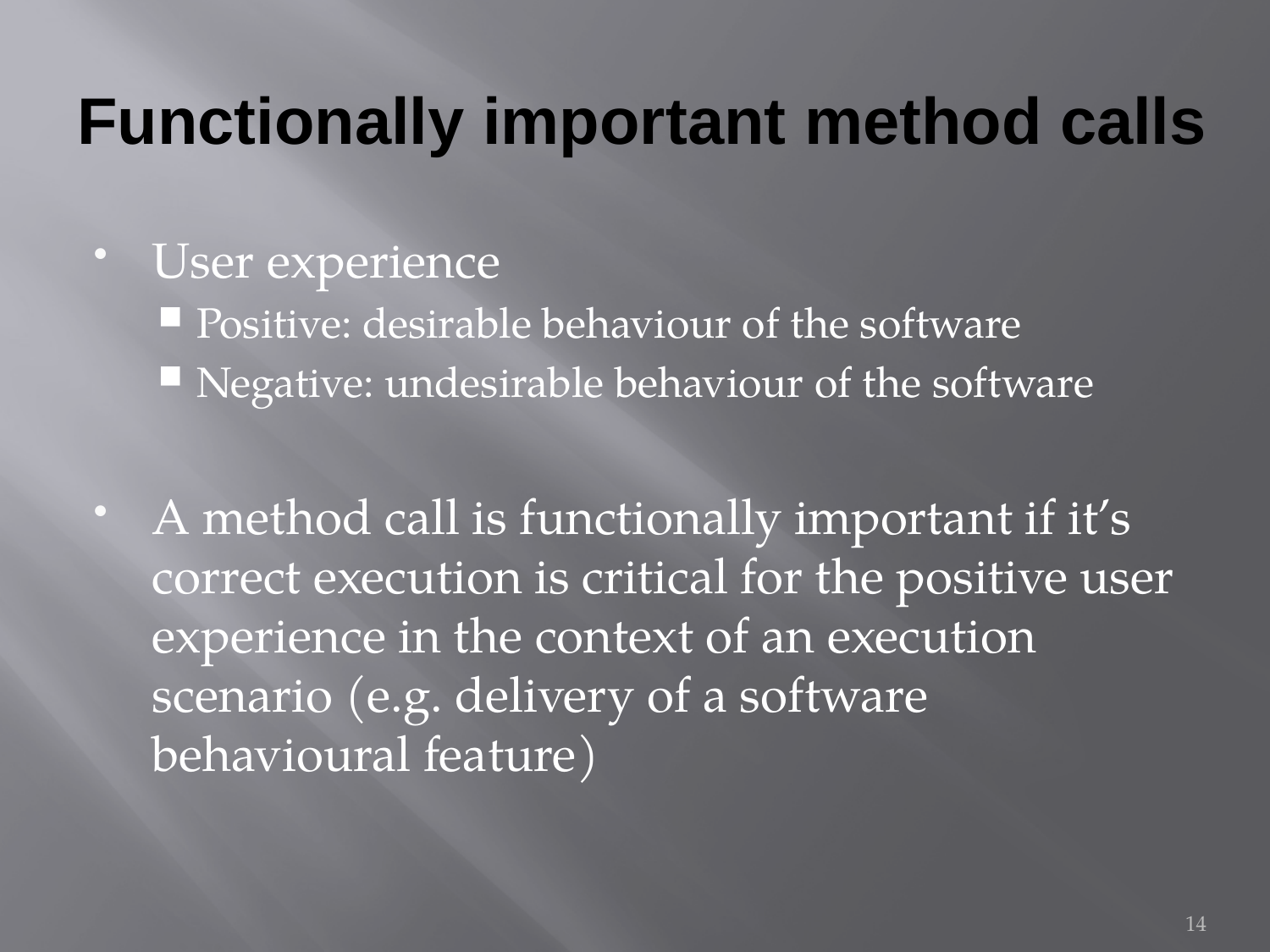

# Functionally important method calls
User experience
Positive: desirable behaviour of the software
Negative: undesirable behaviour of the software

A method call is functionally important if it’s correct execution is critical for the positive user experience in the context of an execution scenario (e.g. delivery of a software behavioural feature)
14